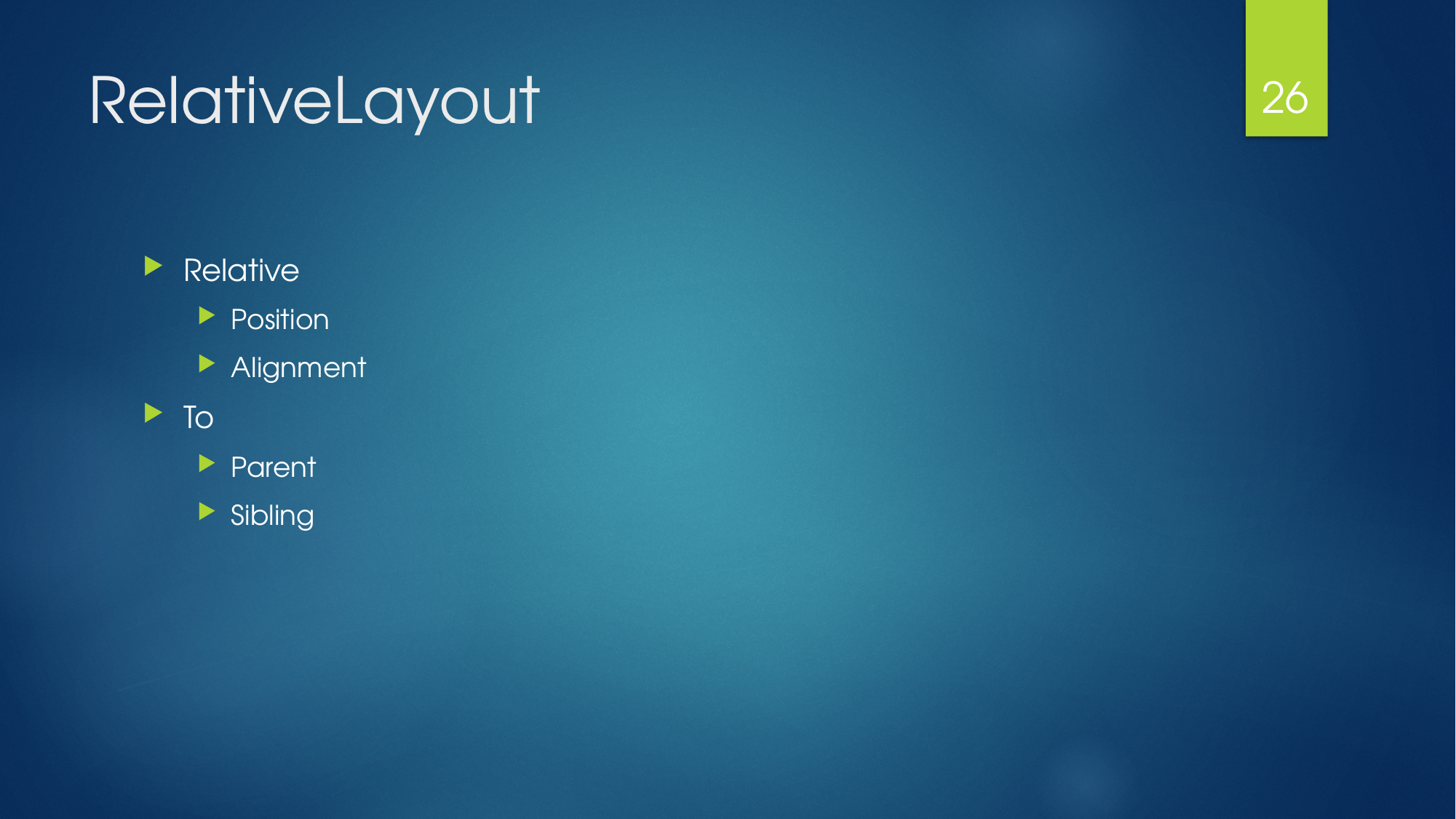

26
# RelativeLayout
Relative
Position
Alignment
To
Parent
Sibling